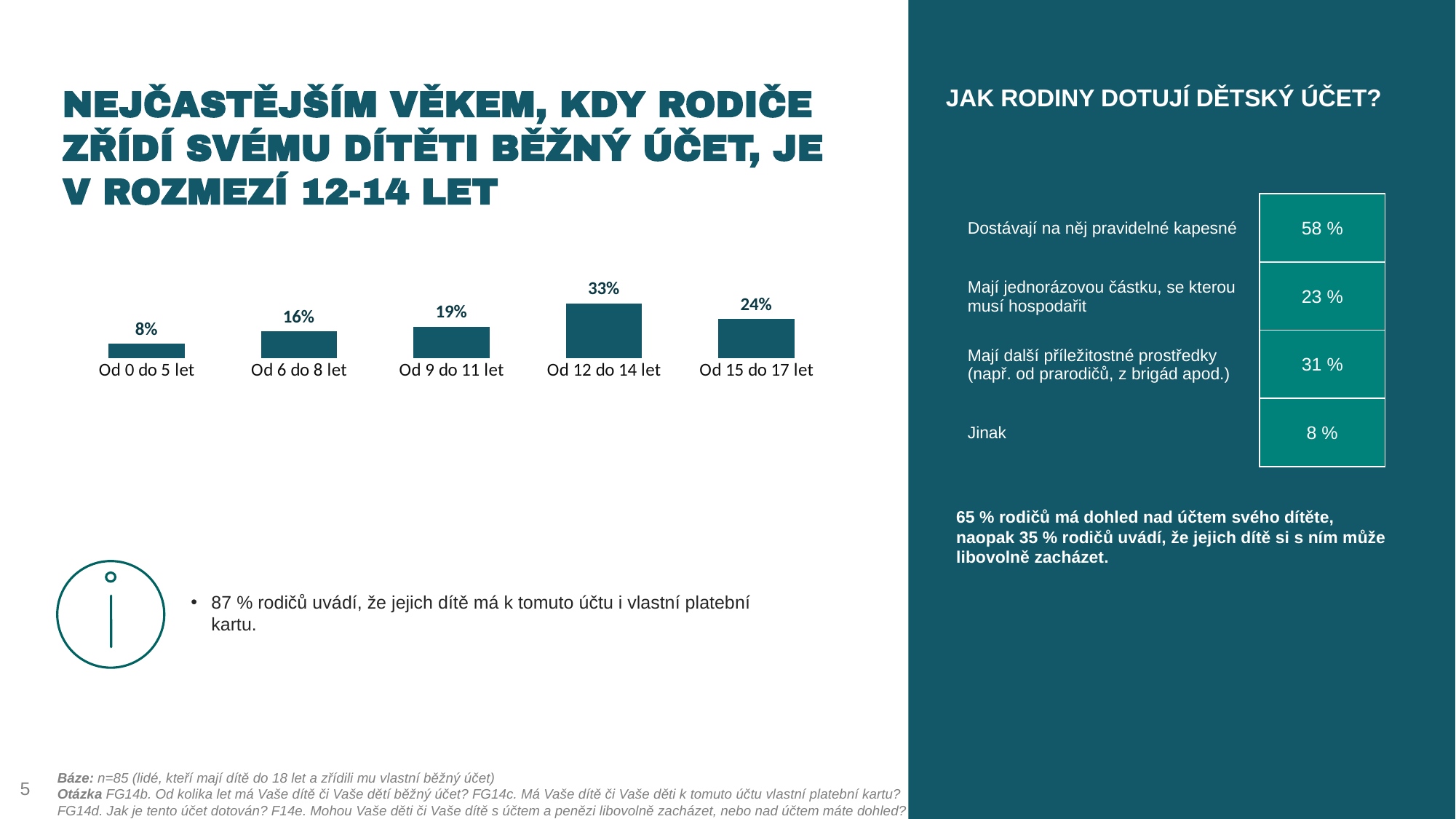

NEJČASTĚJŠÍM VĚKEM, KDY RODIČE ZŘÍDÍ SVÉMU dítěti BĚŽNÝ ÚČET, JE V ROZMEZÍ 12-14 LET
JAK RODINY DOTUJÍ DĚTSKÝ ÚČET?
|  |  |
| --- | --- |
| Dostávají na něj pravidelné kapesné | 58 % |
| Mají jednorázovou částku, se kterou musí hospodařit | 23 % |
| Mají další příležitostné prostředky (např. od prarodičů, z brigád apod.) | 31 % |
| Jinak | 8 % |

### Chart

| Category | Věk dítětě |
|---|---|
| Od 0 do 5 let | 8.489999999999998 |
| Od 6 do 8 let | 16.038 |
| Od 9 do 11 let | 18.868 |
| Od 12 do 14 let | 33.019 |
| Od 15 do 17 let | 23.585 |
65 % rodičů má dohled nad účtem svého dítěte, naopak 35 % rodičů uvádí, že jejich dítě si s ním může libovolně zacházet.

87 % rodičů uvádí, že jejich dítě má k tomuto účtu i vlastní platební kartu.

Báze: n=85 (lidé, kteří mají dítě do 18 let a zřídili mu vlastní běžný účet)
Otázka FG14b. Od kolika let má Vaše dítě či Vaše dětí běžný účet? FG14c. Má Vaše dítě či Vaše děti k tomuto účtu vlastní platební kartu?
FG14d. Jak je tento účet dotován? F14e. Mohou Vaše děti či Vaše dítě s účtem a penězi libovolně zacházet, nebo nad účtem máte dohled?